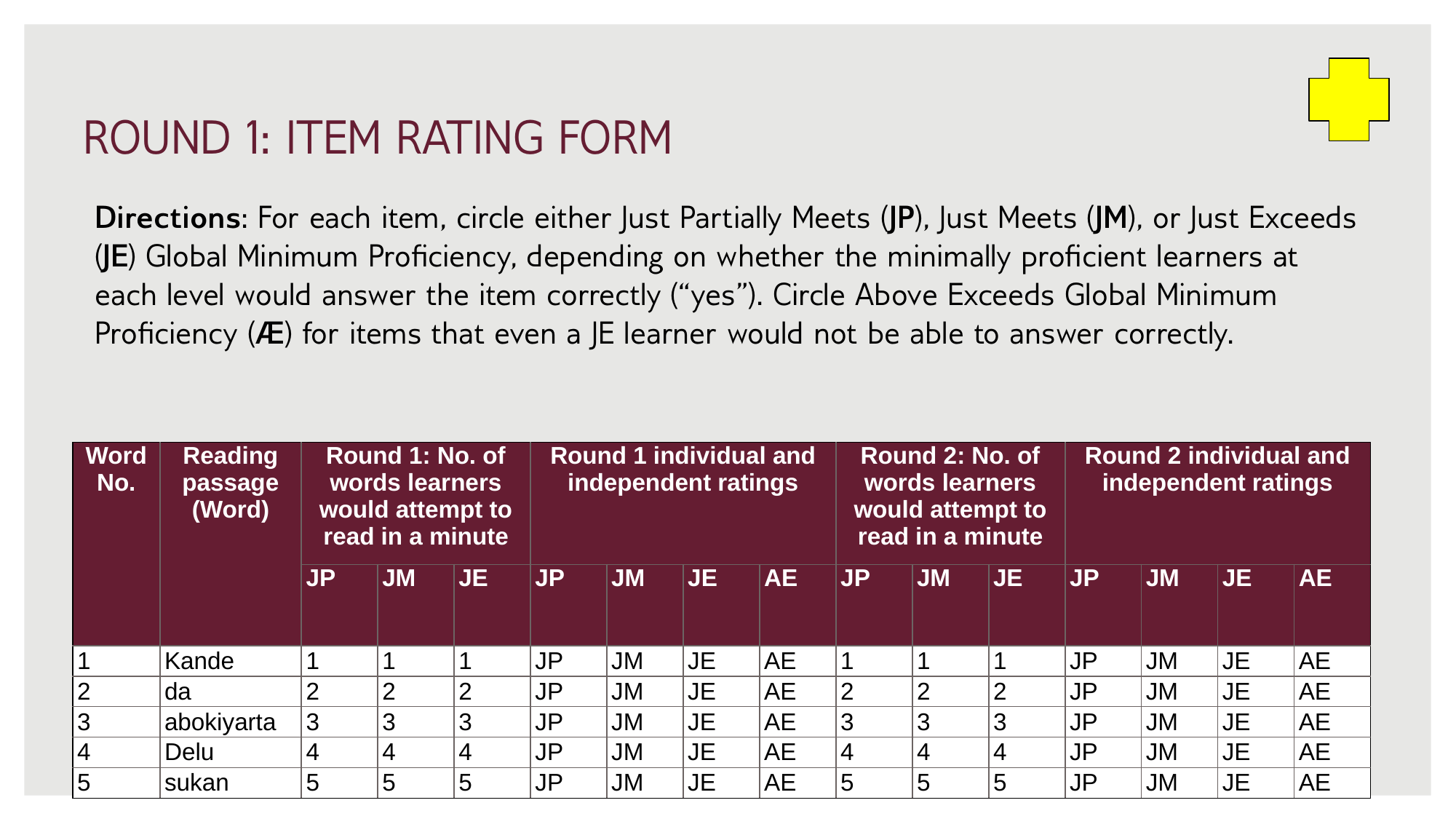

# ROUND 1: ITEM RATING FORM
Directions: For each item, circle either Just Partially Meets (JP), Just Meets (JM), or Just Exceeds (JE) Global Minimum Proficiency, depending on whether the minimally proficient learners at each level would answer the item correctly (“yes”). Circle Above Exceeds Global Minimum Proficiency (AE) for items that even a JE learner would not be able to answer correctly.
| Word No. | Reading passage (Word) | Round 1: No. of words learners would attempt to read in a minute |  |  | Round 1 individual and independent ratings |  |  |  | Round 2: No. of words learners would attempt to read in a minute |  |  | Round 2 individual and independent ratings |  |  |  |
| --- | --- | --- | --- | --- | --- | --- | --- | --- | --- | --- | --- | --- | --- | --- | --- |
|  |  | JP | JM | JE | JP | JM | JE | AE | JP | JM | JE | JP | JM | JE | AE |
| 1 | Kande | 1 | 1 | 1 | JP | JM | JE | AE | 1 | 1 | 1 | JP | JM | JE | AE |
| 2 | da | 2 | 2 | 2 | JP | JM | JE | AE | 2 | 2 | 2 | JP | JM | JE | AE |
| 3 | abokiyarta | 3 | 3 | 3 | JP | JM | JE | AE | 3 | 3 | 3 | JP | JM | JE | AE |
| 4 | Delu | 4 | 4 | 4 | JP | JM | JE | AE | 4 | 4 | 4 | JP | JM | JE | AE |
| 5 | sukan | 5 | 5 | 5 | JP | JM | JE | AE | 5 | 5 | 5 | JP | JM | JE | AE |